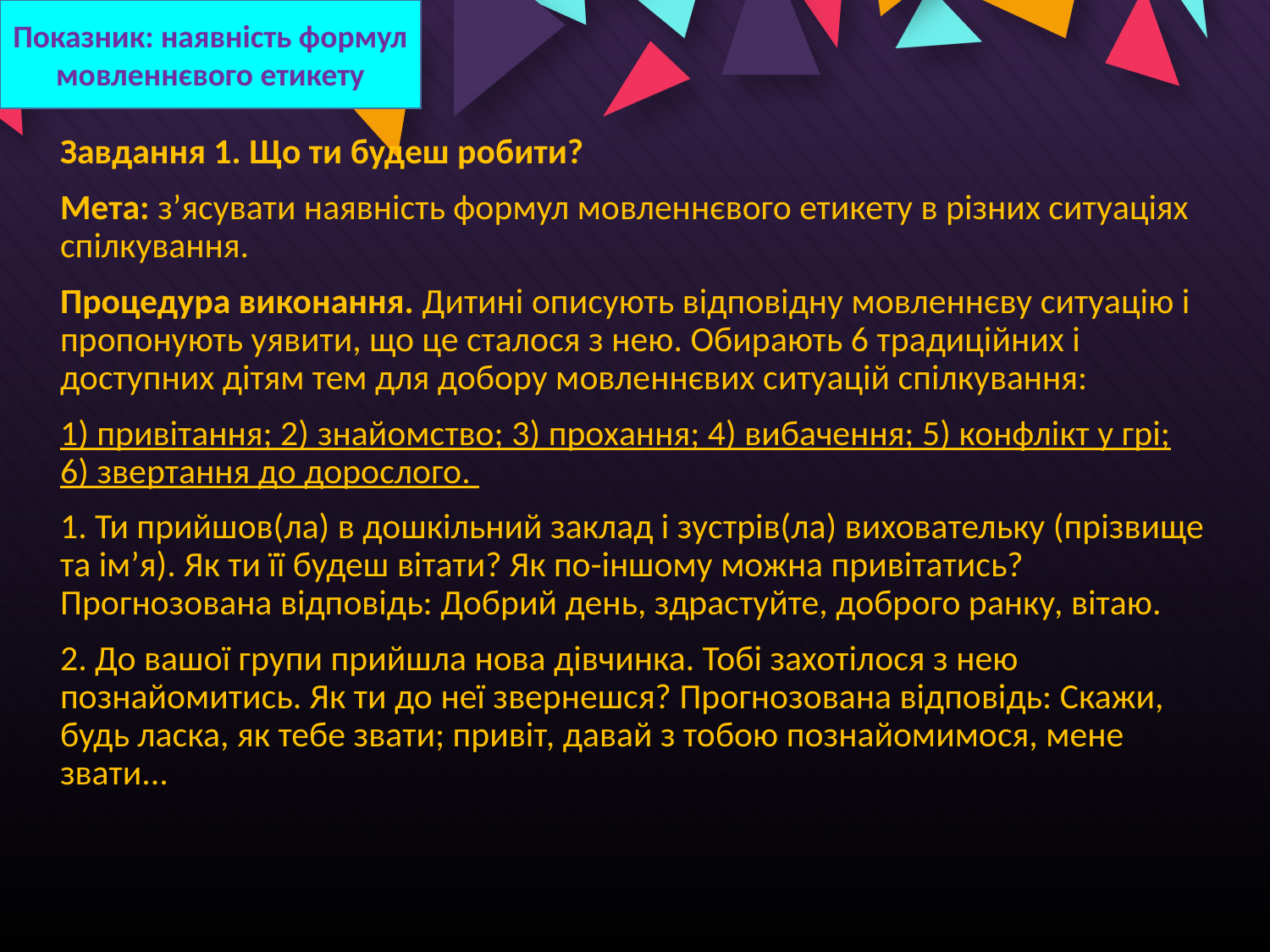

Показник: наявність формул мовленнєвого етикету

Завдання 1. Що ти будеш робити?
Мета: з’ясувати наявність формул мовленнєвого етикету в різних ситуаціях спілкування.
Процедура виконання. Дитині описують відповідну мовленнєву ситуацію і пропонують уявити, що це сталося з нею. Обирають 6 традиційних і доступних дітям тем для добору мовленнєвих ситуацій спілкування:
1) привітання; 2) знайомство; 3) прохання; 4) вибачення; 5) конфлікт у грі; 6) звертання до дорослого.
1. Ти прийшов(ла) в дошкільний заклад і зустрів(ла) виховательку (прізвище та ім’я). Як ти її будеш вітати? Як по-іншому можна привітатись? Прогнозована відповідь: Добрий день, здрастуйте, доброго ранку, вітаю.
2. До вашої групи прийшла нова дівчинка. Тобі захотілося з нею познайомитись. Як ти до неї звернешся? Прогнозована відповідь: Скажи, будь ласка, як тебе звати; привіт, давай з тобою познайомимося, мене звати...